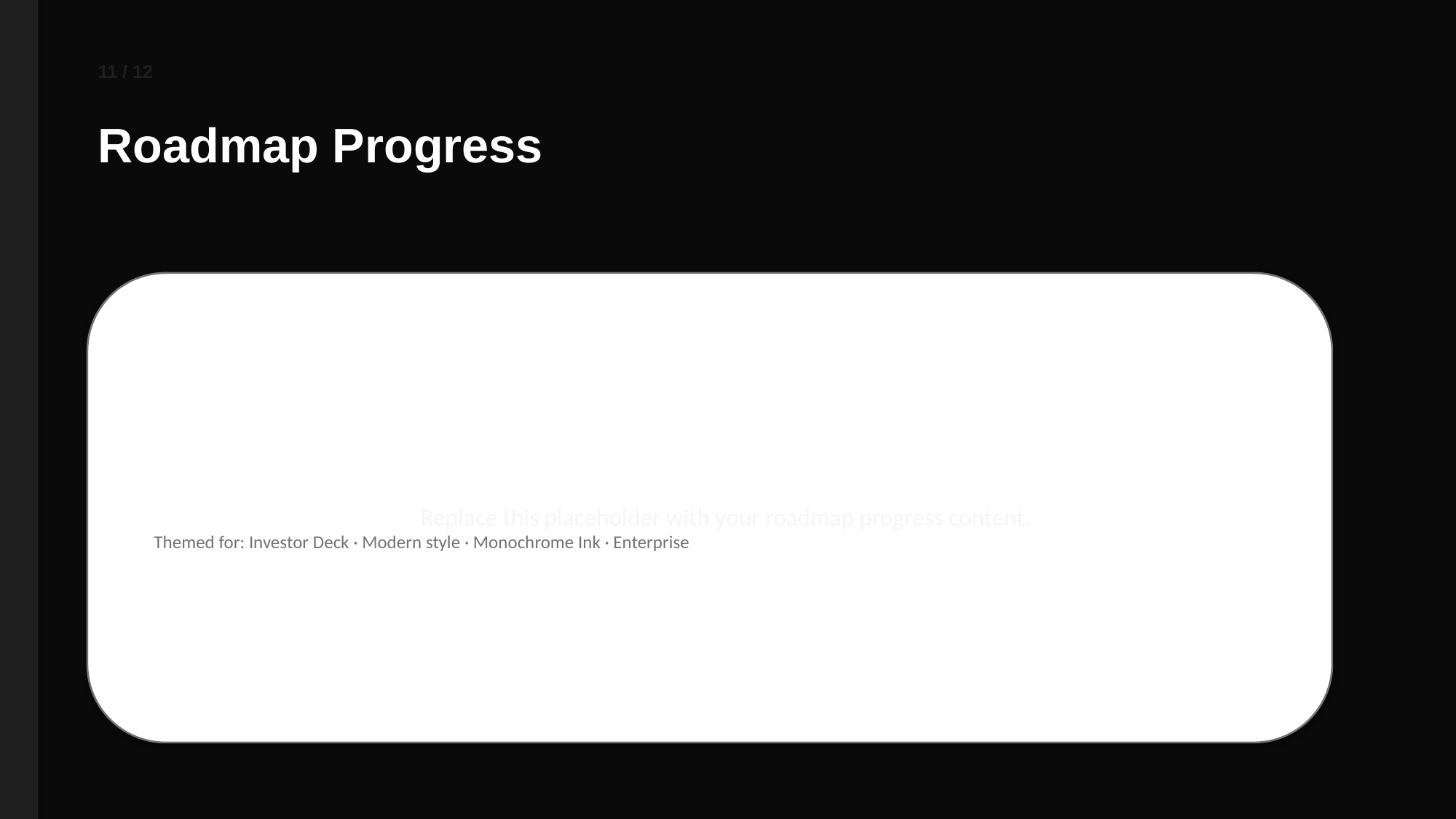

11 / 12
Roadmap Progress
Replace this placeholder with your roadmap progress content.
Themed for: Investor Deck · Modern style · Monochrome Ink · Enterprise